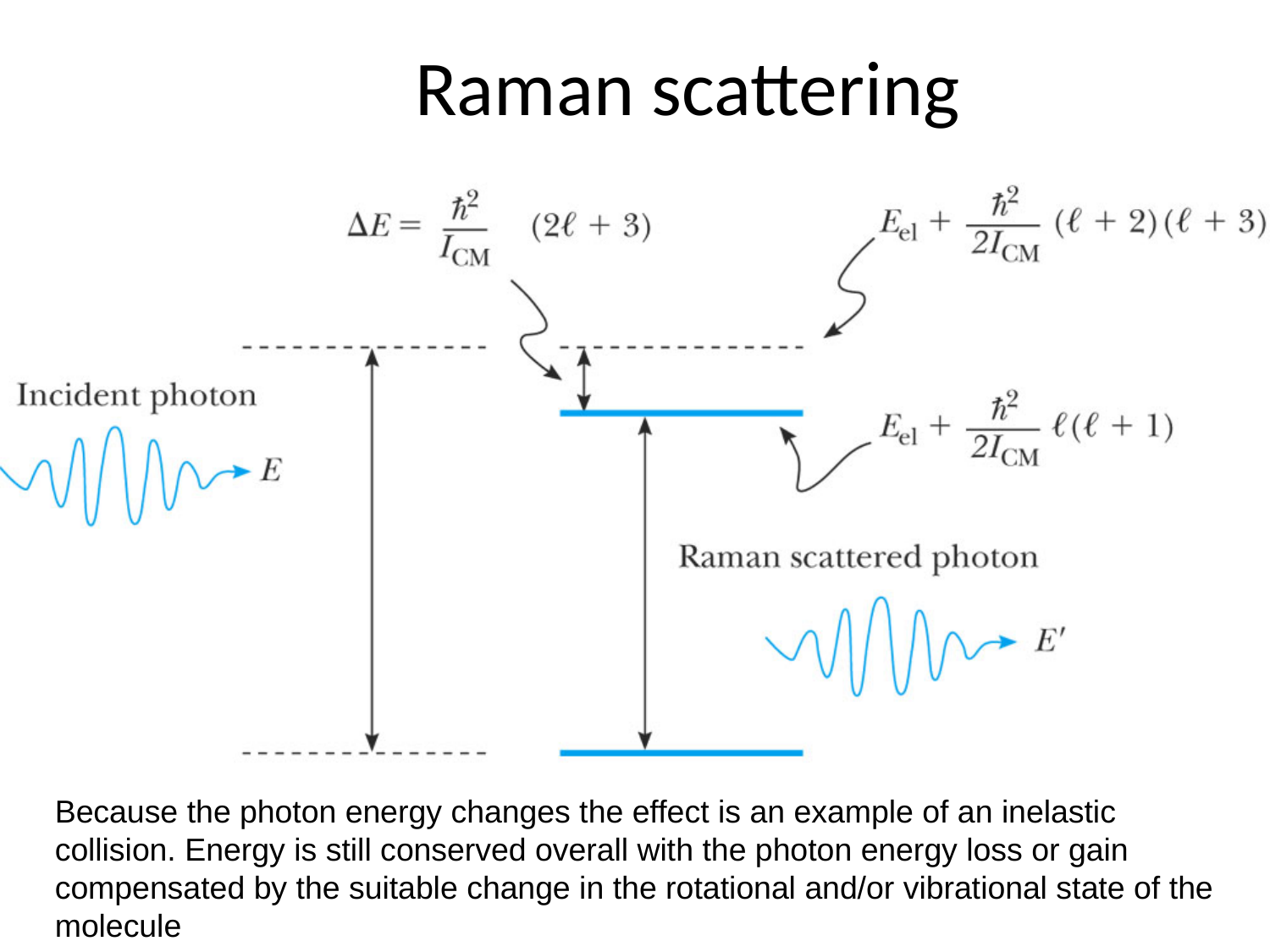

# Raman scattering

Because the photon energy changes the effect is an example of an inelastic collision. Energy is still conserved overall with the photon energy loss or gain compensated by the suitable change in the rotational and/or vibrational state of the molecule